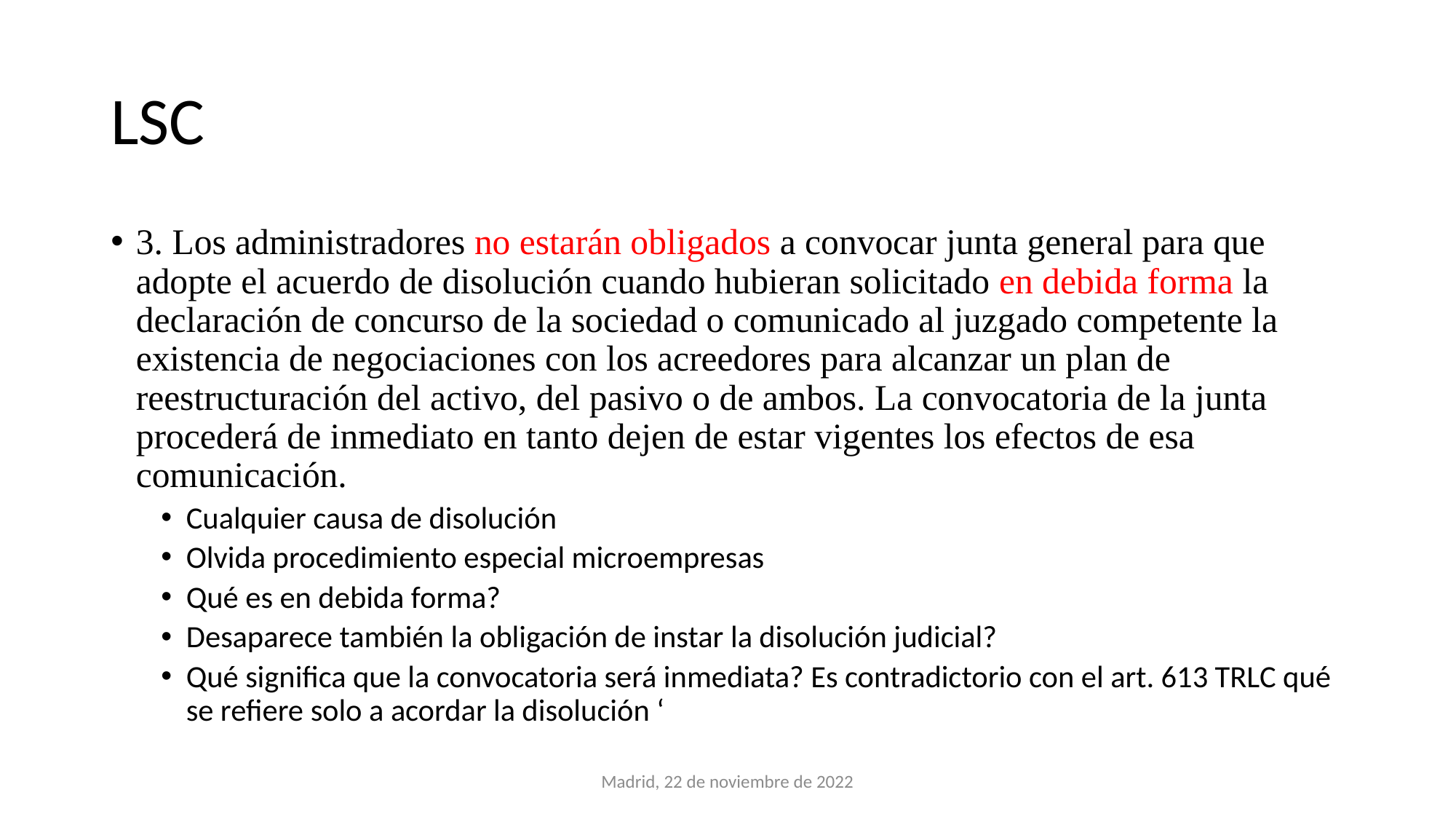

# LSC
3. Los administradores no estarán obligados a convocar junta general para que adopte el acuerdo de disolución cuando hubieran solicitado en debida forma la declaración de concurso de la sociedad o comunicado al juzgado competente la existencia de negociaciones con los acreedores para alcanzar un plan de reestructuración del activo, del pasivo o de ambos. La convocatoria de la junta procederá de inmediato en tanto dejen de estar vigentes los efectos de esa comunicación.
Cualquier causa de disolución
Olvida procedimiento especial microempresas
Qué es en debida forma?
Desaparece también la obligación de instar la disolución judicial?
Qué significa que la convocatoria será inmediata? Es contradictorio con el art. 613 TRLC qué se refiere solo a acordar la disolución ‘
Madrid, 22 de noviembre de 2022